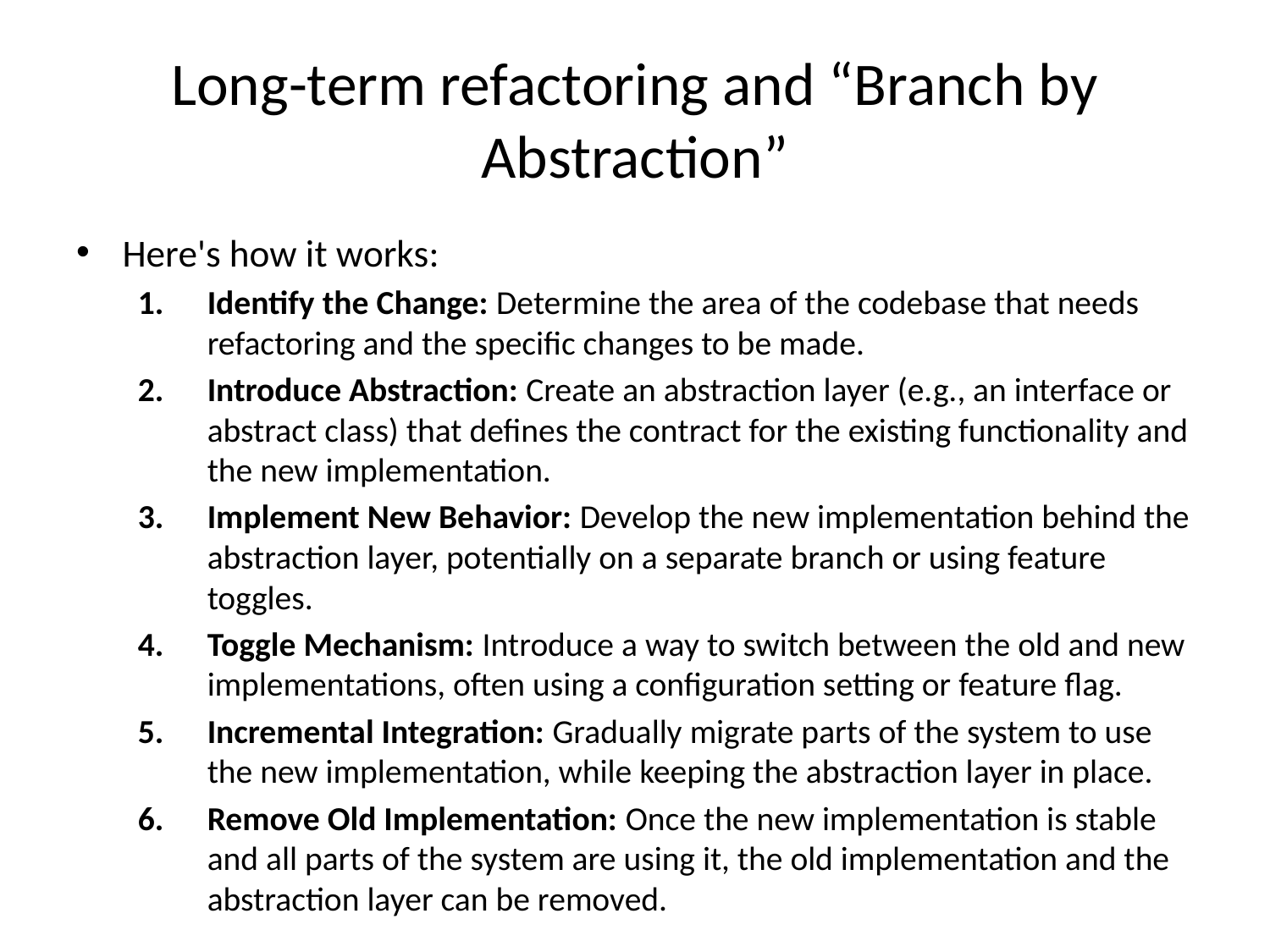

# Long-term refactoring and “Branch by Abstraction”
Here's how it works:
Identify the Change: Determine the area of the codebase that needs refactoring and the specific changes to be made.
Introduce Abstraction: Create an abstraction layer (e.g., an interface or abstract class) that defines the contract for the existing functionality and the new implementation.
Implement New Behavior: Develop the new implementation behind the abstraction layer, potentially on a separate branch or using feature toggles.
Toggle Mechanism: Introduce a way to switch between the old and new implementations, often using a configuration setting or feature flag.
Incremental Integration: Gradually migrate parts of the system to use the new implementation, while keeping the abstraction layer in place.
Remove Old Implementation: Once the new implementation is stable and all parts of the system are using it, the old implementation and the abstraction layer can be removed.